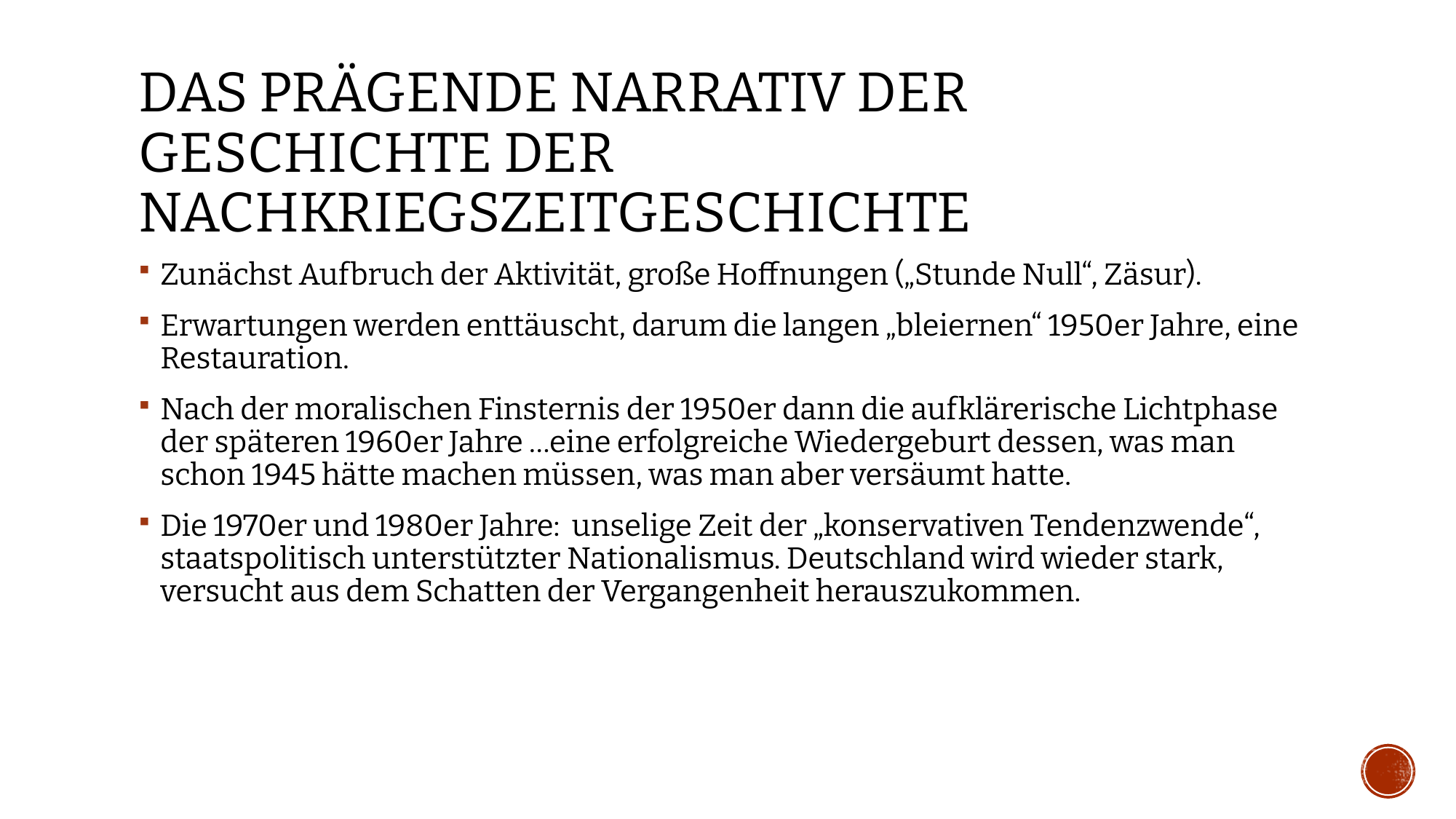

# Das prägende Narrativ der Geschichte der NachkriegszeitGeschichte
Zunächst Aufbruch der Aktivität, große Hoffnungen („Stunde Null“, Zäsur).
Erwartungen werden enttäuscht, darum die langen „bleiernen“ 1950er Jahre, eine Restauration.
Nach der moralischen Finsternis der 1950er dann die aufklärerische Lichtphase der späteren 1960er Jahre …eine erfolgreiche Wiedergeburt dessen, was man schon 1945 hätte machen müssen, was man aber versäumt hatte.
Die 1970er und 1980er Jahre:  unselige Zeit der „konservativen Tendenzwende“,  staatspolitisch unterstützter Nationalismus. Deutschland wird wieder stark, versucht aus dem Schatten der Vergangenheit herauszukommen.